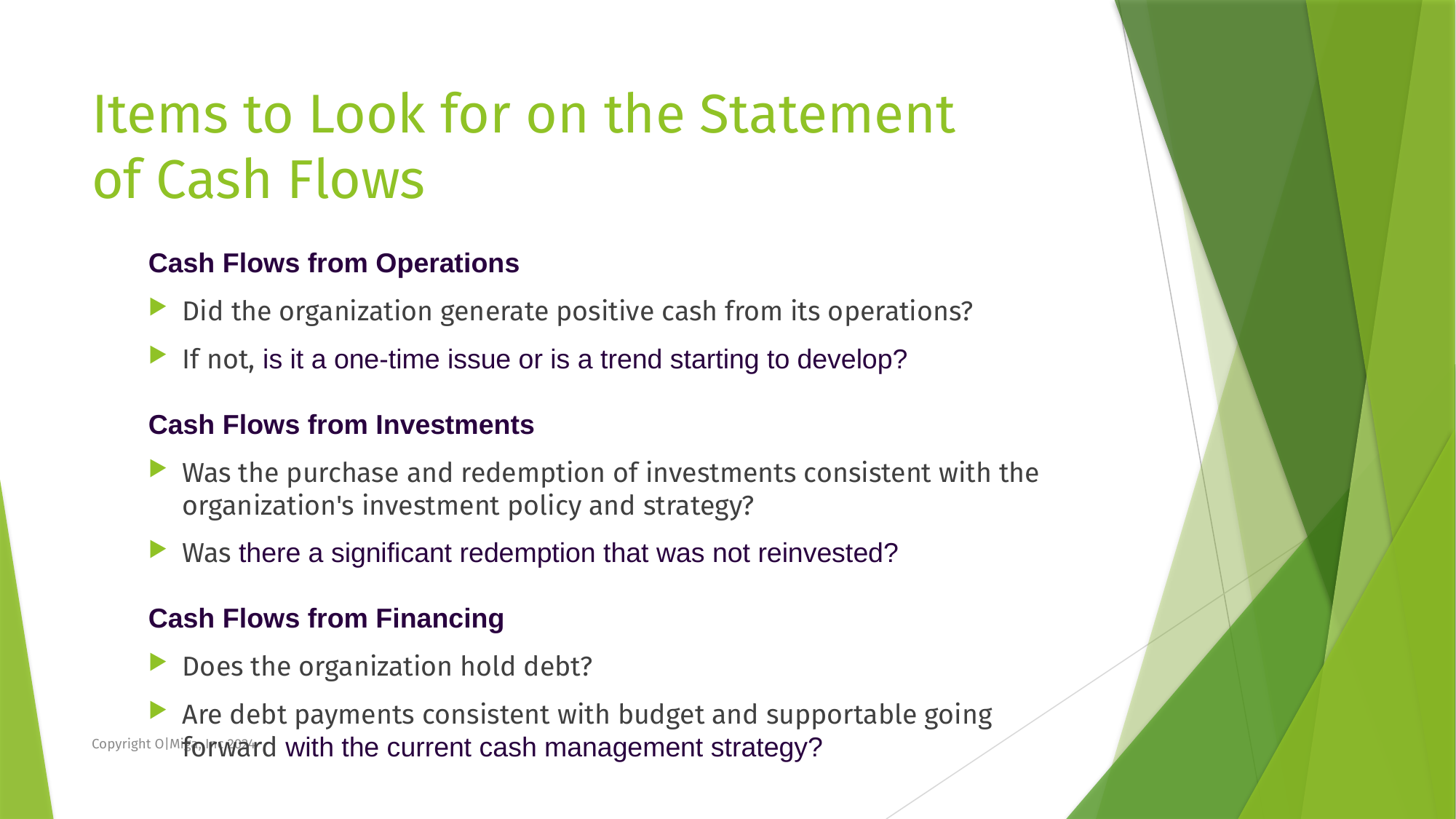

# Items to Look for on the Statement of Cash Flows

Cash Flows from Operations
Did the organization generate positive cash from its operations?
If not, is it a one-time issue or is a trend starting to develop?

Cash Flows from Investments
Was the purchase and redemption of investments consistent with the organization's investment policy and strategy?
Was there a significant redemption that was not reinvested?

Cash Flows from Financing
Does the organization hold debt?
Are debt payments consistent with budget and supportable going forward with the current cash management strategy?
Copyright O|Miga, Inc 2024